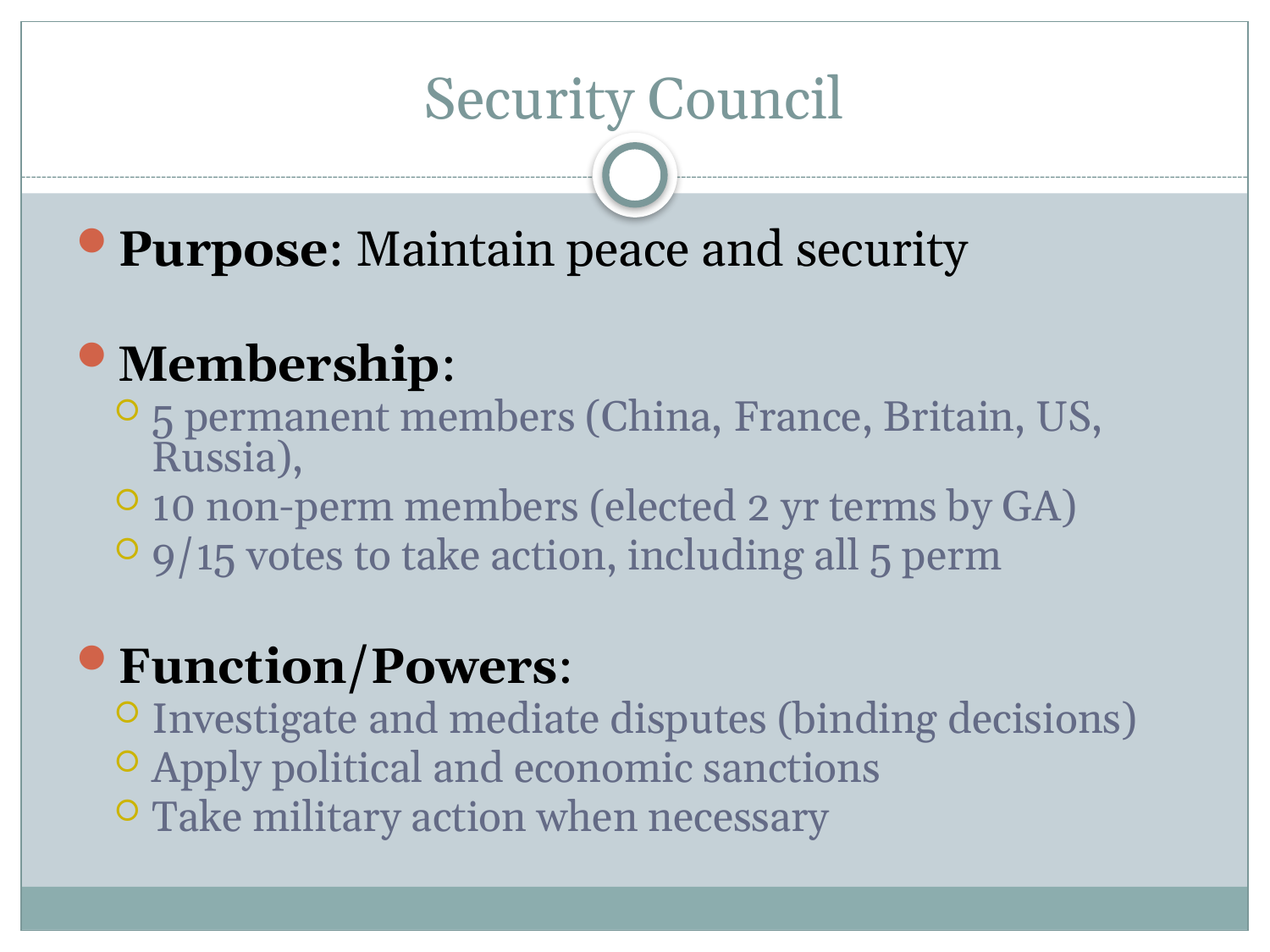

# Security Council
Purpose: Maintain peace and security

Membership:
5 permanent members (China, France, Britain, US, Russia),
10 non-perm members (elected 2 yr terms by GA)
9/15 votes to take action, including all 5 perm

Function/Powers:
Investigate and mediate disputes (binding decisions)
Apply political and economic sanctions
Take military action when necessary